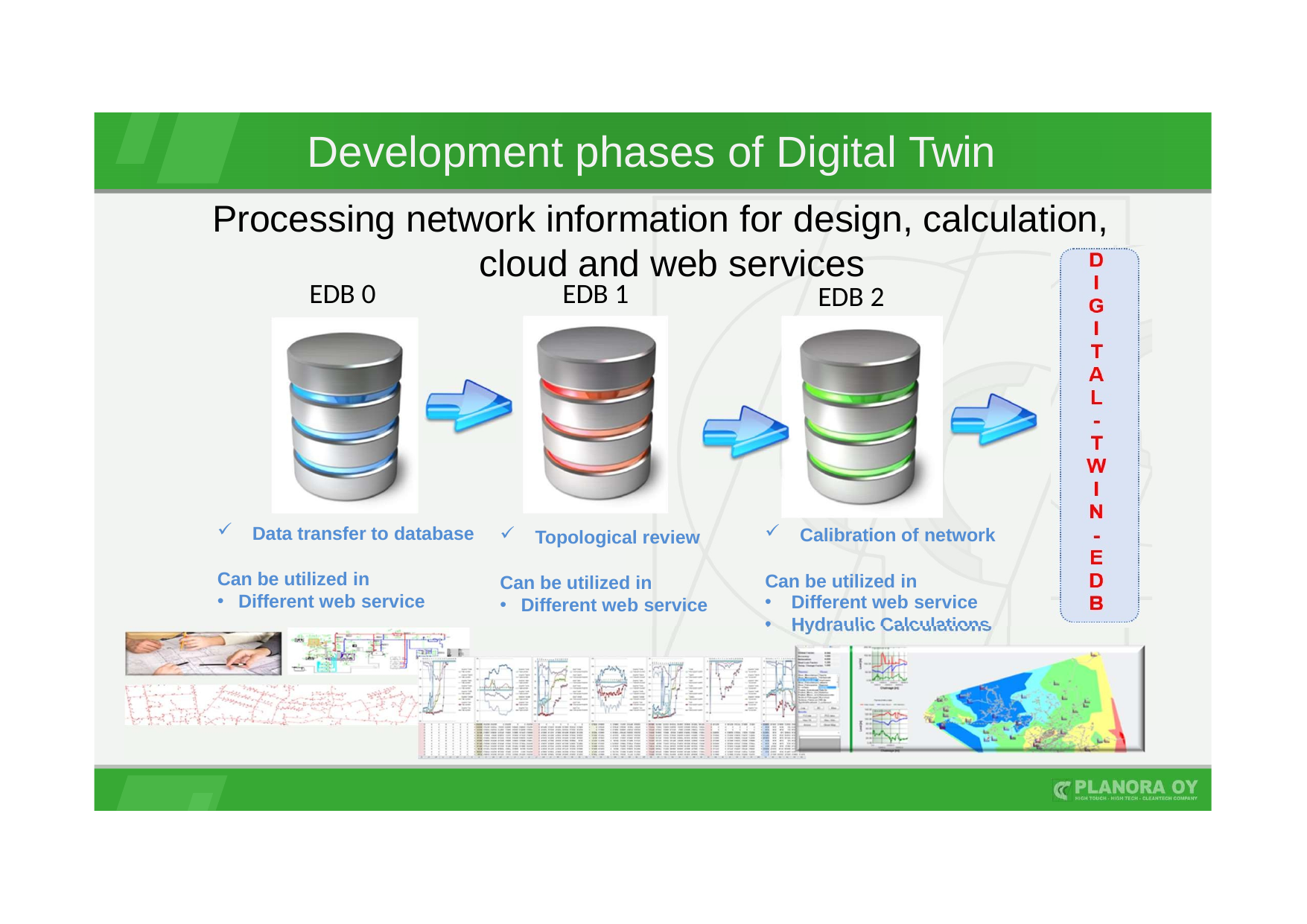

# Development phases of Digital Twin
Processing network information for design, calculation,  cloud and web services

EDB 0	EDB 1
EDB 2

Data transfer to database

Can be utilized in
Different web service
Calibration of network

Can be utilized in
Topological review

Can be utilized in
Different web service
Different web service
Hydraulic Calculations